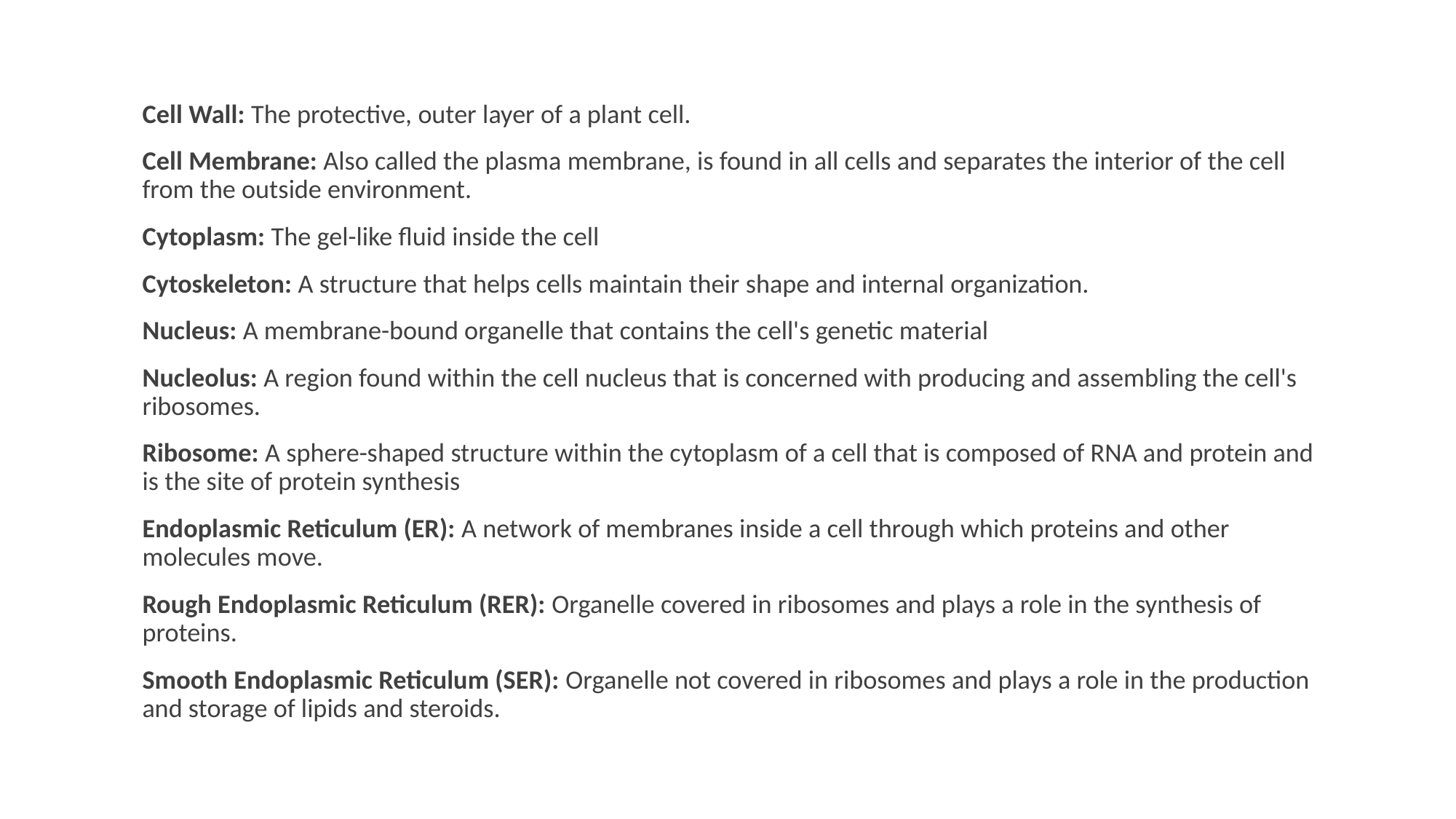

Cell Wall: The protective, outer layer of a plant cell.
Cell Membrane: Also called the plasma membrane, is found in all cells and separates the interior of the cell from the outside environment.
Cytoplasm: The gel-like fluid inside the cell
Cytoskeleton: A structure that helps cells maintain their shape and internal organization.
Nucleus: A membrane-bound organelle that contains the cell's genetic material
Nucleolus: A region found within the cell nucleus that is concerned with producing and assembling the cell's ribosomes.
Ribosome: A sphere-shaped structure within the cytoplasm of a cell that is composed of RNA and protein and is the site of protein synthesis
Endoplasmic Reticulum (ER): A network of membranes inside a cell through which proteins and other molecules move.
Rough Endoplasmic Reticulum (RER): Organelle covered in ribosomes and plays a role in the synthesis of proteins.
Smooth Endoplasmic Reticulum (SER): Organelle not covered in ribosomes and plays a role in the production and storage of lipids and steroids.